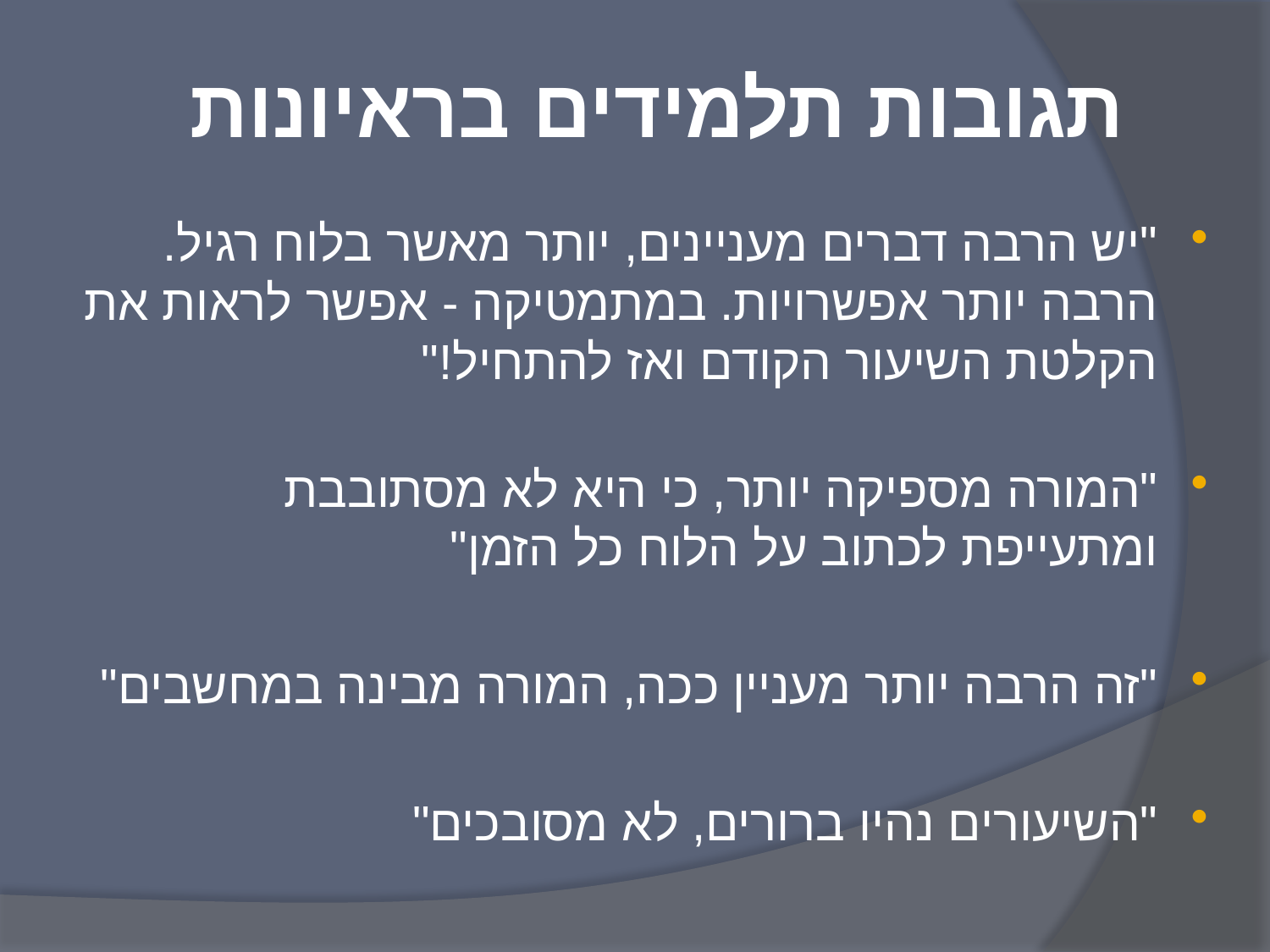

תגובות תלמידים בראיונות
"יש הרבה דברים מעניינים, יותר מאשר בלוח רגיל. הרבה יותר אפשרויות. במתמטיקה - אפשר לראות את הקלטת השיעור הקודם ואז להתחיל!"
"המורה מספיקה יותר, כי היא לא מסתובבת ומתעייפת לכתוב על הלוח כל הזמן"

"זה הרבה יותר מעניין ככה, המורה מבינה במחשבים"

"השיעורים נהיו ברורים, לא מסובכים"